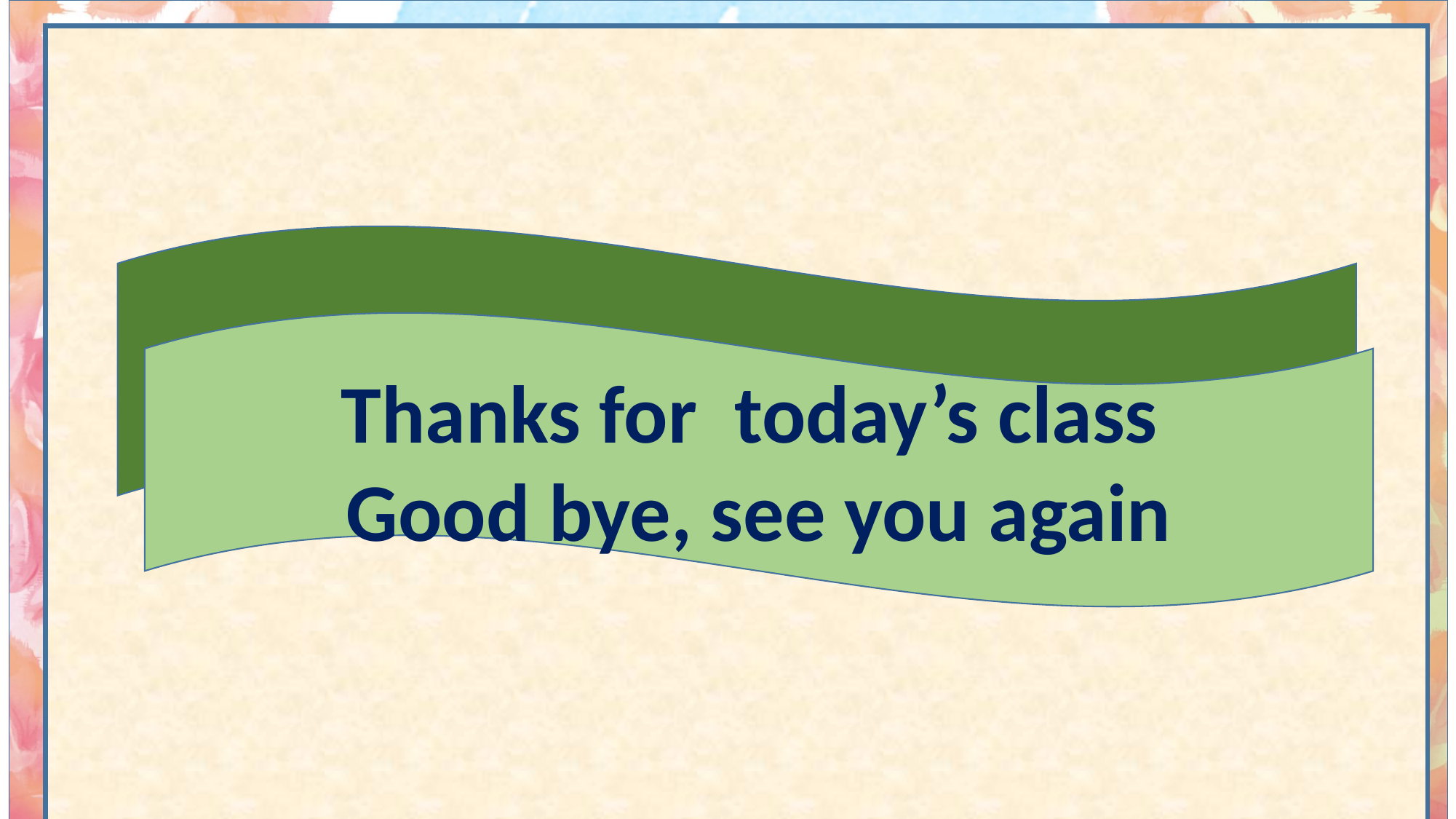

Thanks for  today’s class
Good bye, see you again